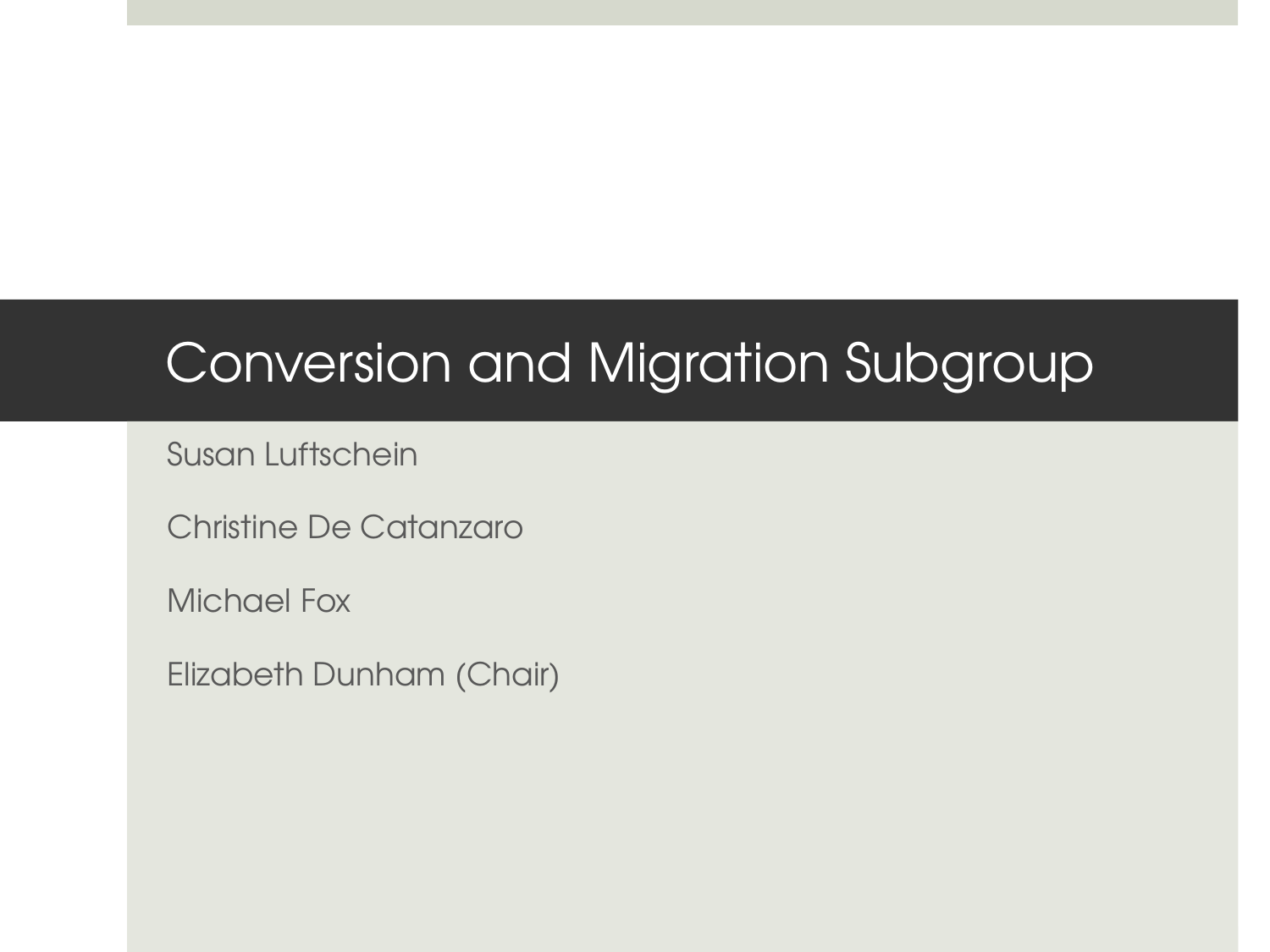

# Conversion and Migration Subgroup
Susan Luftschein
Christine De Catanzaro
Michael Fox
Elizabeth Dunham (Chair)